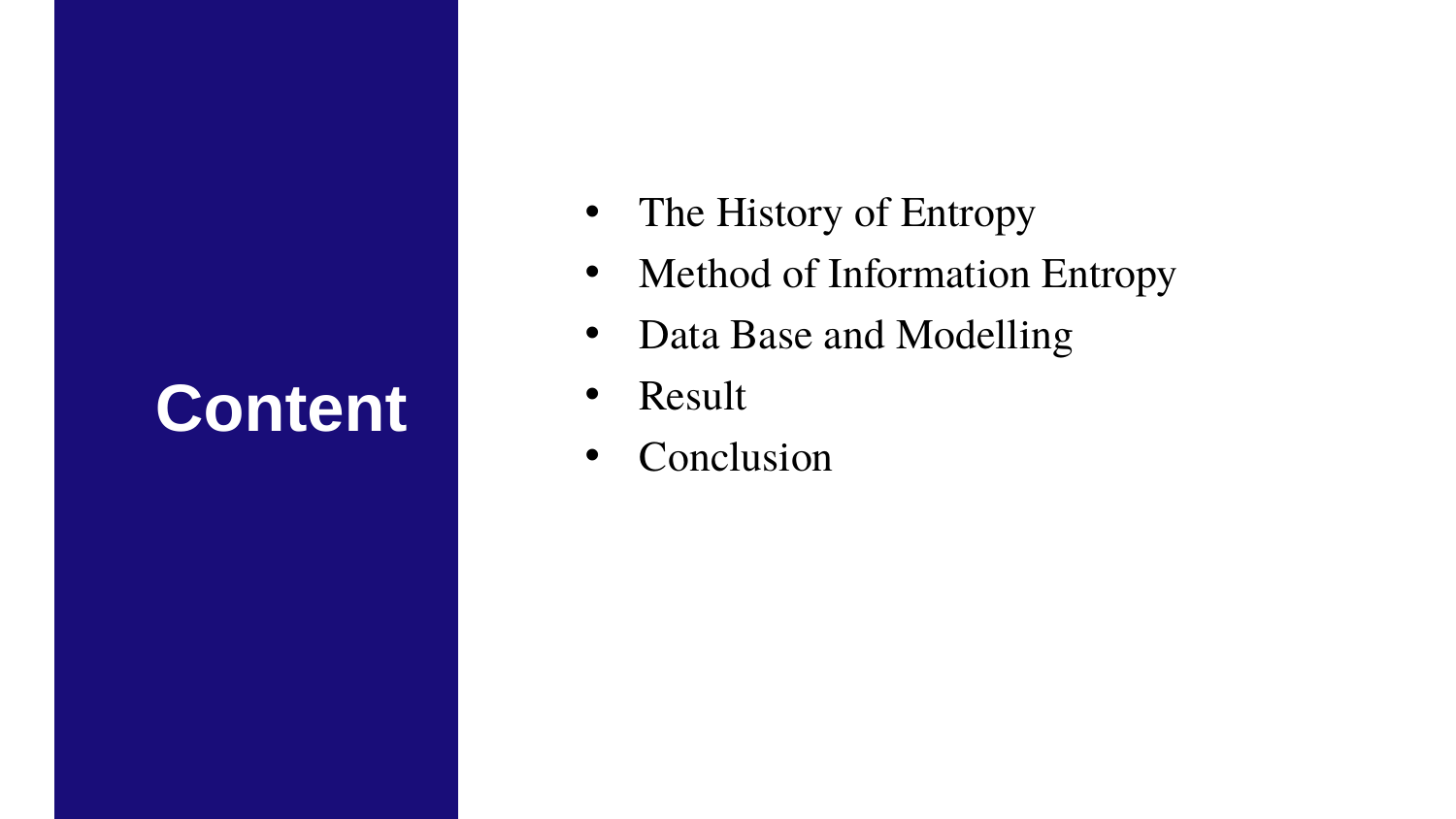

The History of Entropy
Method of Information Entropy
Data Base and Modelling
Result
Conclusion
# Content